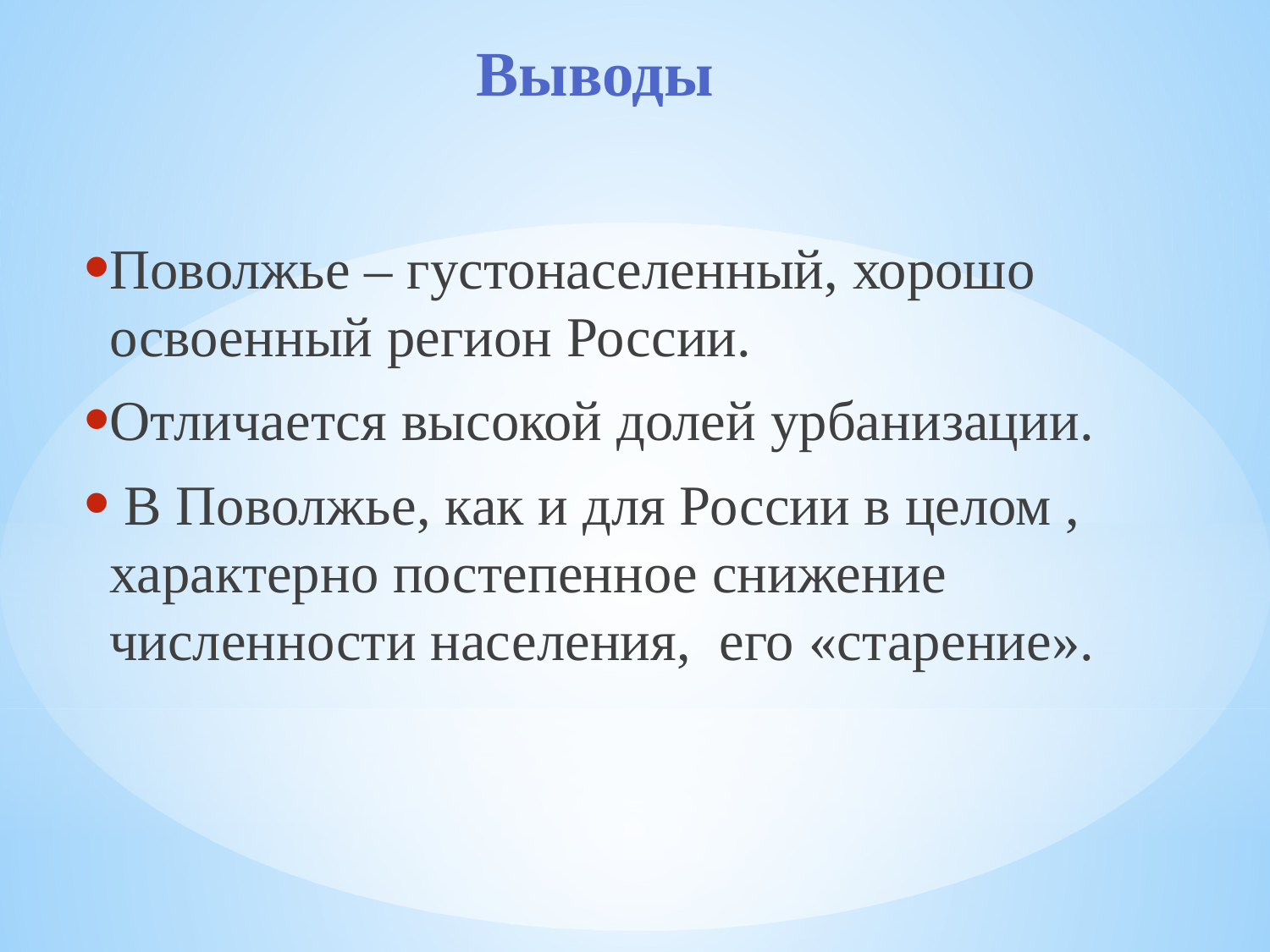

Выводы
Поволжье – густонаселенный, хорошо освоенный регион России.
Отличается высокой долей урбанизации.
 В Поволжье, как и для России в целом , характерно постепенное снижение численности населения,  его «старение».